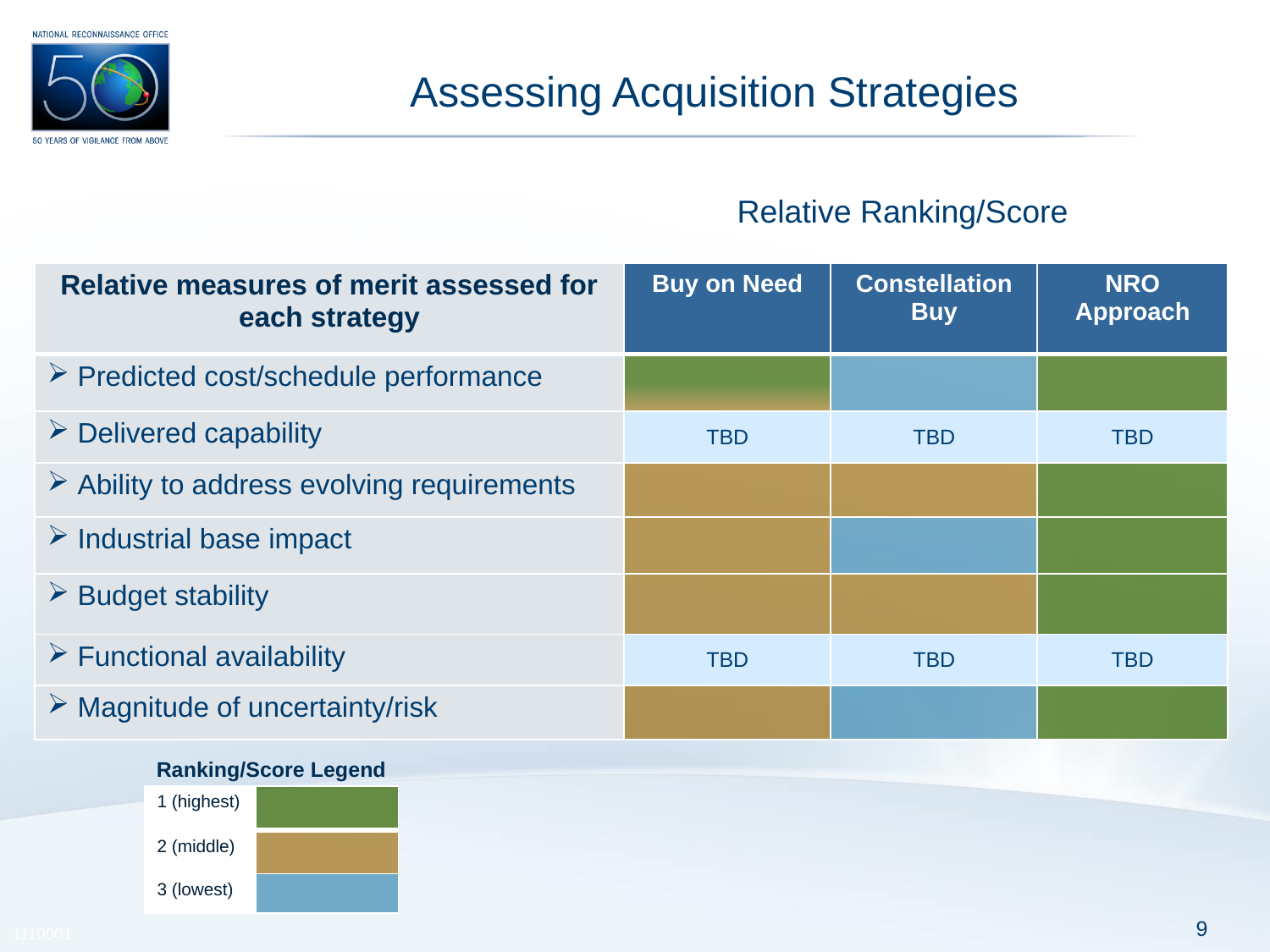

Assessing Acquisition Strategies
Relative Ranking/Score
| Relative measures of merit assessed for each strategy | Buy on Need | Constellation Buy | NRO Approach |
| --- | --- | --- | --- |
| Predicted cost/schedule performance |  |  |  |
| Delivered capability | TBD | TBD | TBD |
| Ability to address evolving requirements |  |  |  |
| Industrial base impact |  |  |  |
| Budget stability |  |  |  |
| Functional availability | TBD | TBD | TBD |
| Magnitude of uncertainty/risk |  |  |  |
Ranking/Score Legend
| 1 (highest) |  |
| --- | --- |
| 2 (middle) |  |
| 3 (lowest) |  |